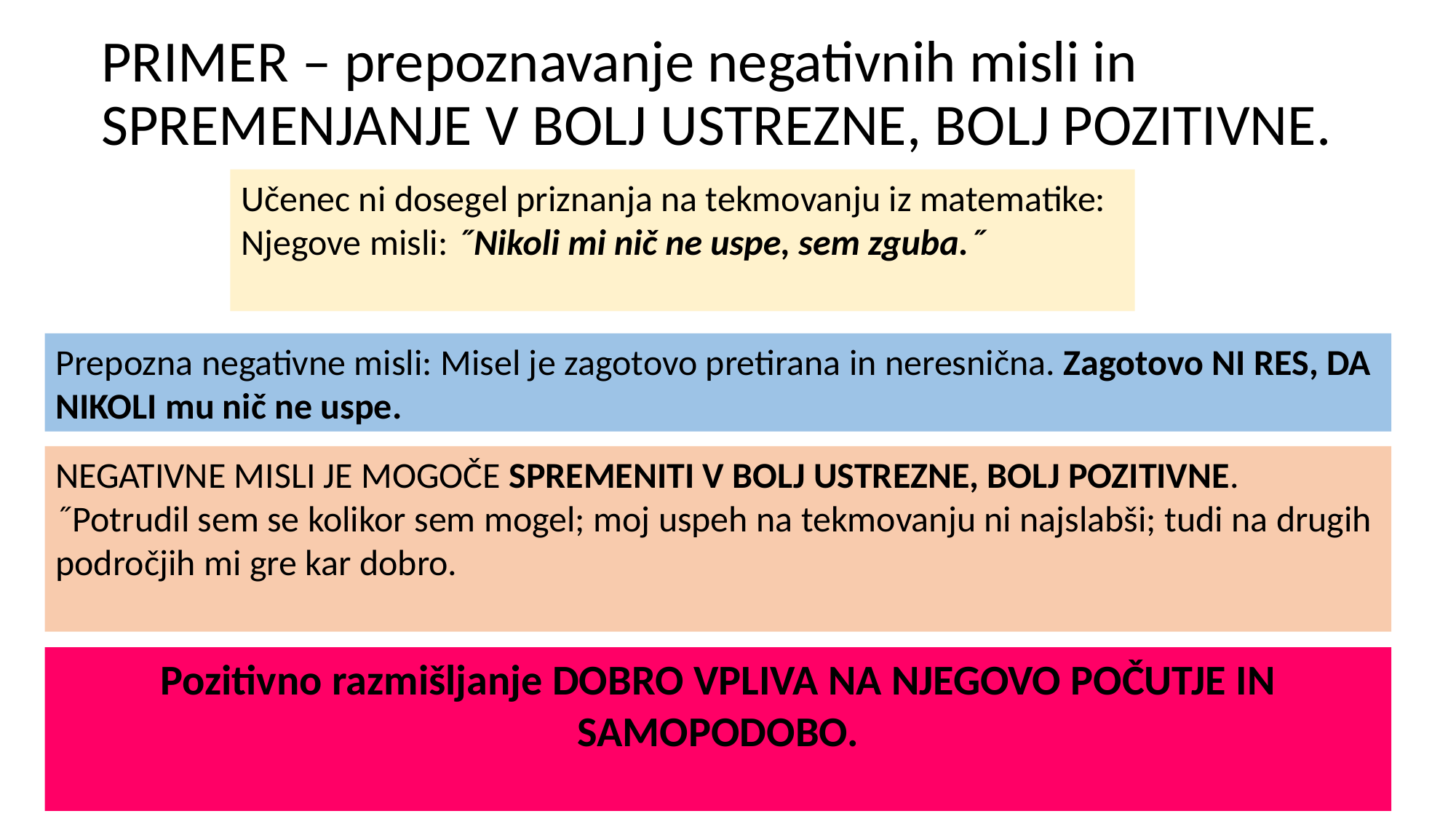

# PRIMER – prepoznavanje negativnih misli in SPREMENJANJE V BOLJ USTREZNE, BOLJ POZITIVNE.
Učenec ni dosegel priznanja na tekmovanju iz matematike: Njegove misli: ˝Nikoli mi nič ne uspe, sem zguba.˝

Prepozna negativne misli: Misel je zagotovo pretirana in neresnična. Zagotovo NI RES, DA NIKOLI mu nič ne uspe.
NEGATIVNE MISLI JE MOGOČE SPREMENITI V BOLJ USTREZNE, BOLJ POZITIVNE.
˝Potrudil sem se kolikor sem mogel; moj uspeh na tekmovanju ni najslabši; tudi na drugih področjih mi gre kar dobro.

Pozitivno razmišljanje DOBRO VPLIVA NA NJEGOVO POČUTJE IN SAMOPODOBO.